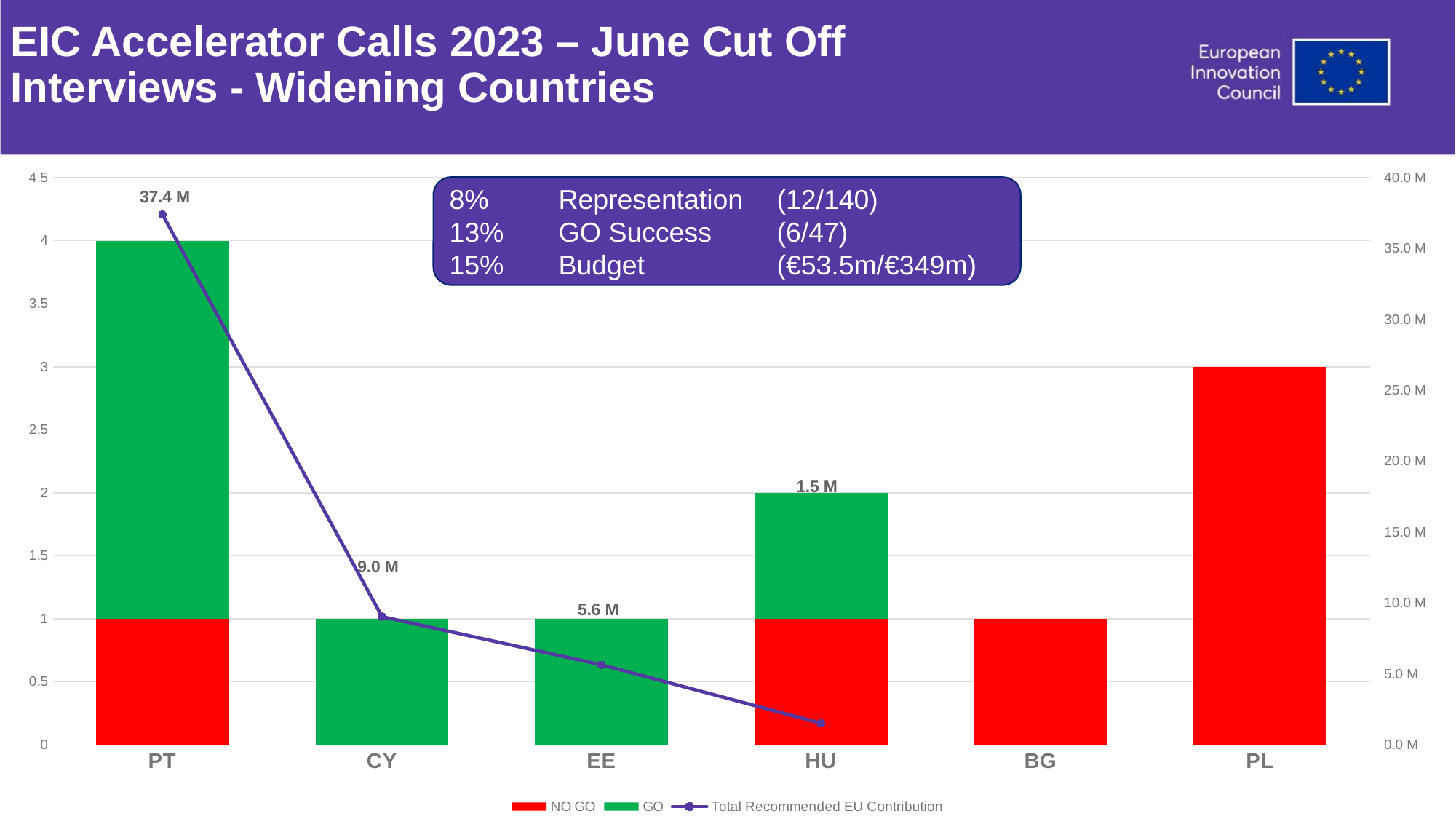

# EIC Accelerator Calls 2023 – June Cut Off Interviews - Widening Countries

### Chart

| Category | NO GO | GO | Total Recommended EU Contribution |
|---|---|---|---|
| PT | 1.0 | 3.0 | 37404050.9 |
| CY | None | 1.0 | 9048268.75 |
| EE | None | 1.0 | 5649999.0 |
| HU | 1.0 | 1.0 | 1531950.0 |
| BG | 1.0 | None | None |
| PL | 3.0 | None | None |
8% 	Representation 	(12/140)
13% 	GO Success 	(6/47)
15% 	Budget 		(€53.5m/€349m)